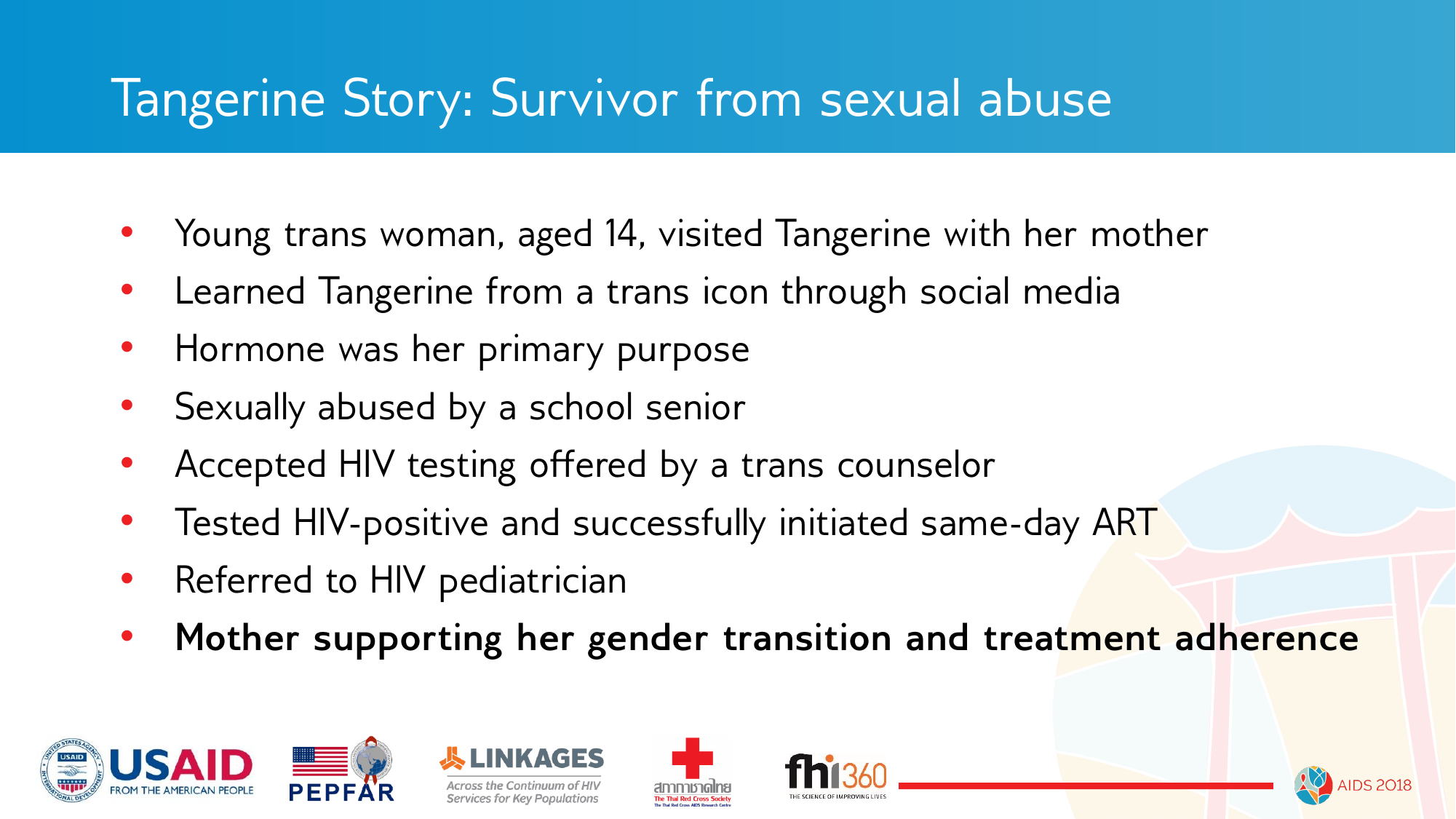

# Tangerine Story: Survivor from sexual abuse
Young trans woman, aged 14, visited Tangerine with her mother
Learned Tangerine from a trans icon through social media
Hormone was her primary purpose
Sexually abused by a school senior
Accepted HIV testing offered by a trans counselor
Tested HIV-positive and successfully initiated same-day ART
Referred to HIV pediatrician
Mother supporting her gender transition and treatment adherence